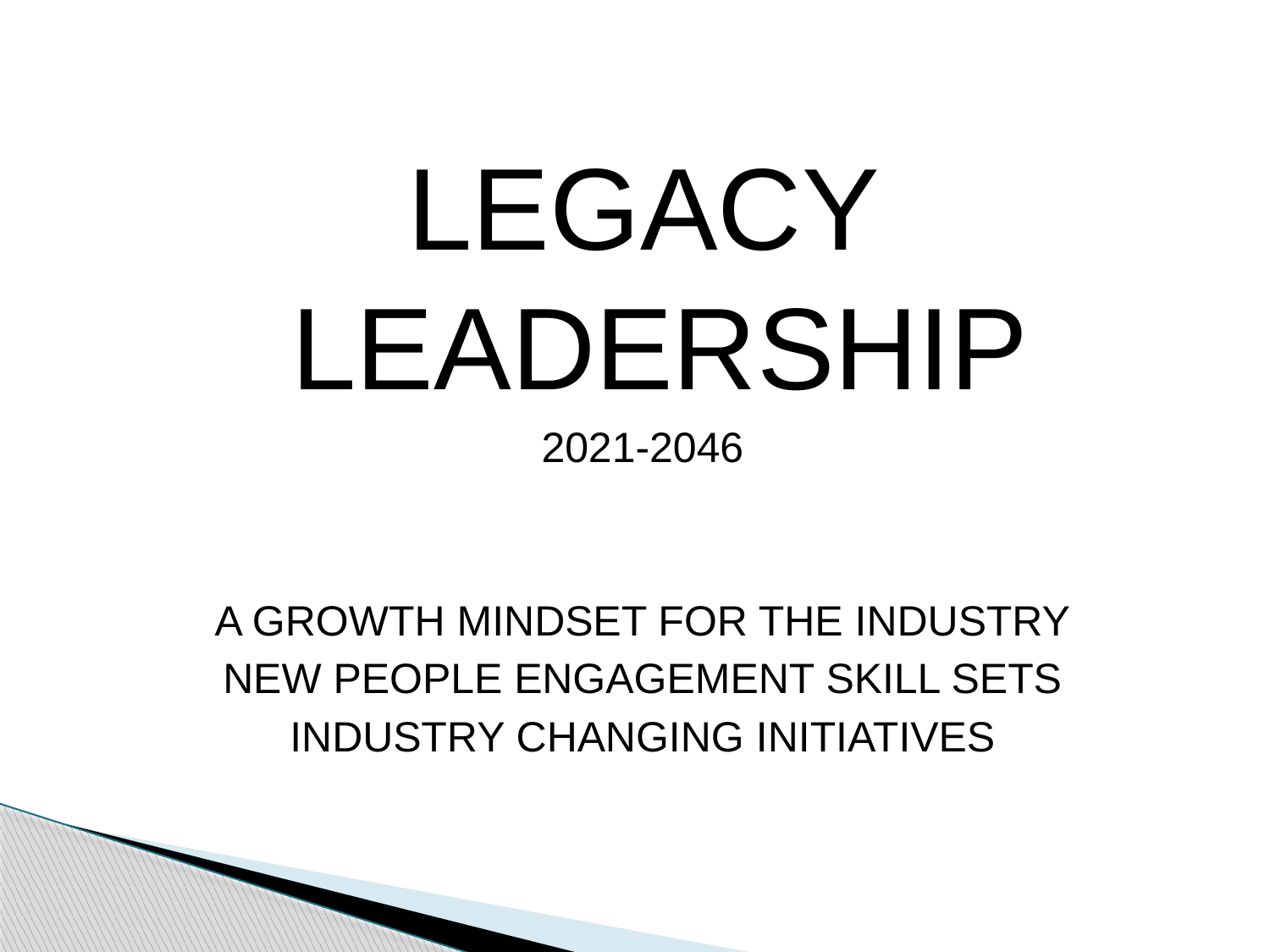

LEGACY LEADERSHIP
2021-2046

A GROWTH MINDSET FOR THE INDUSTRY
NEW PEOPLE ENGAGEMENT SKILL SETS
INDUSTRY CHANGING INITIATIVES